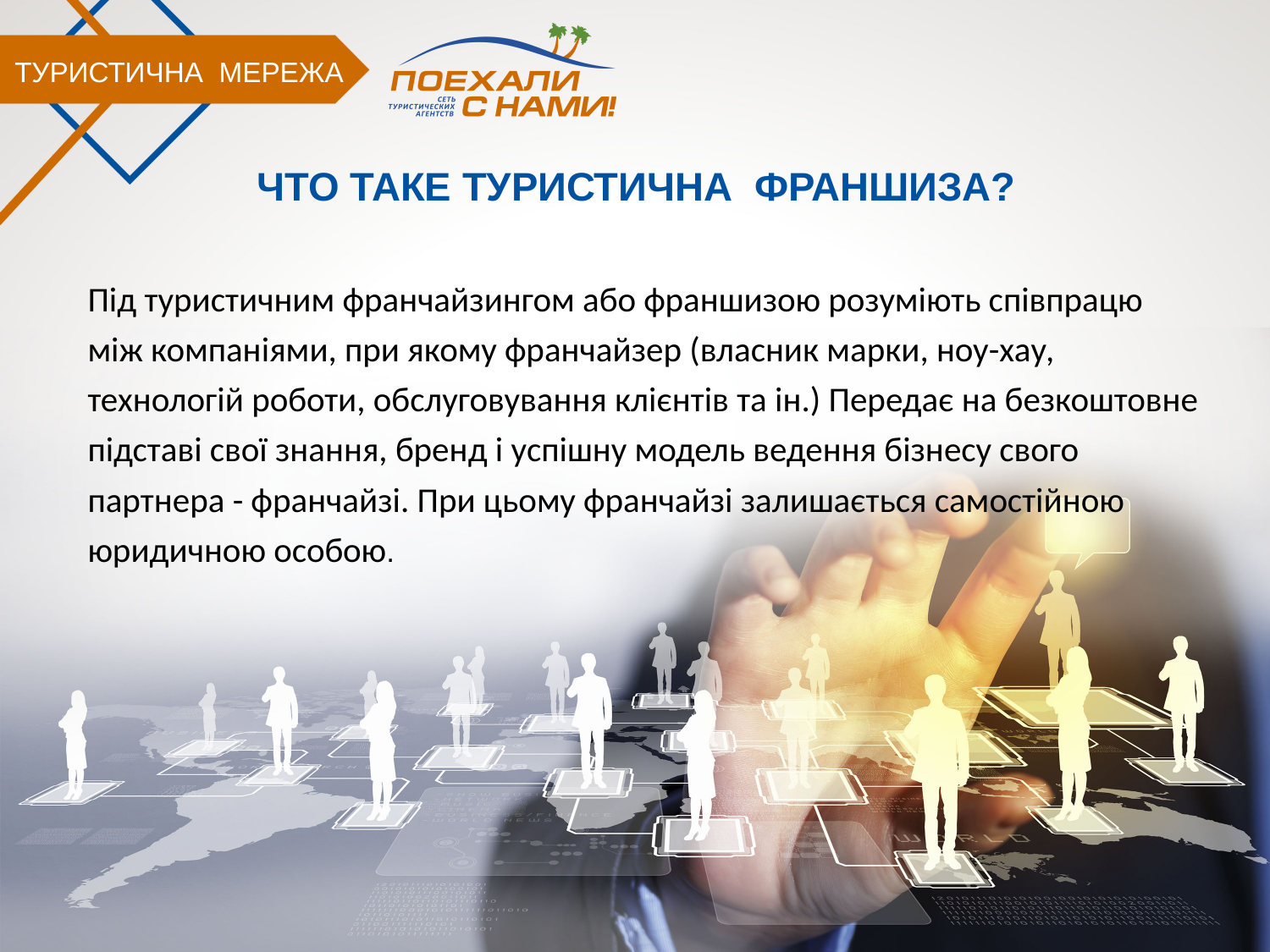

ТУРИСТИЧНА  МЕРЕЖА
ЧТО ТАКЕ ТУРИСТИЧНА  ФРАНШИЗА?
Під туристичним франчайзингом або франшизою розуміють співпрацю між компаніями, при якому франчайзер (власник марки, ноу-хау, технологій роботи, обслуговування клієнтів та ін.) Передає на безкоштовне підставі свої знання, бренд і успішну модель ведення бізнесу свого партнера - франчайзі. При цьому франчайзі залишається самостійною юридичною особою.